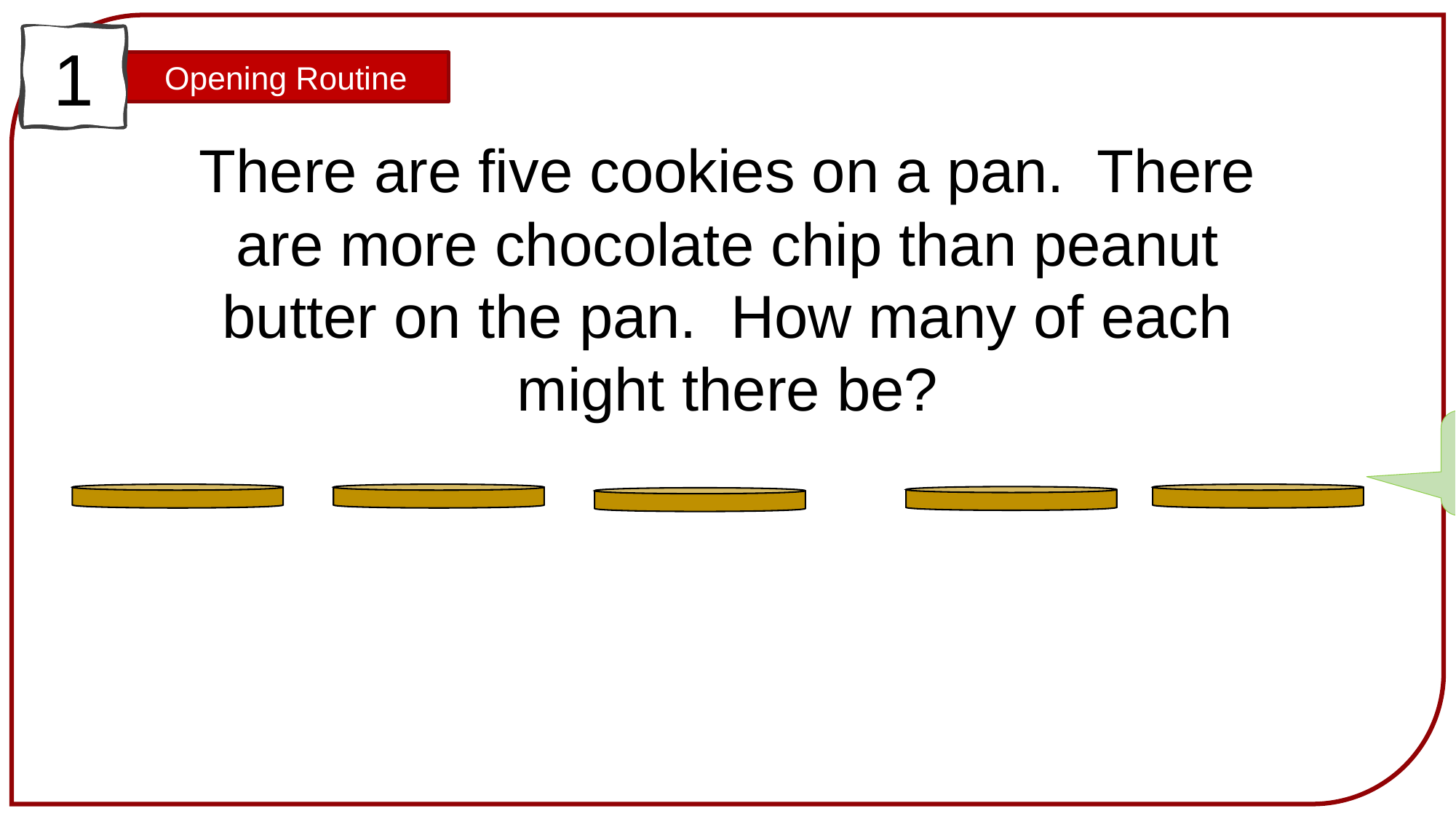

1
Opening Routine
There are five cookies on a pan.  There are more chocolate chip than peanut butter on the pan.  How many of each might there be?
Move the counters.